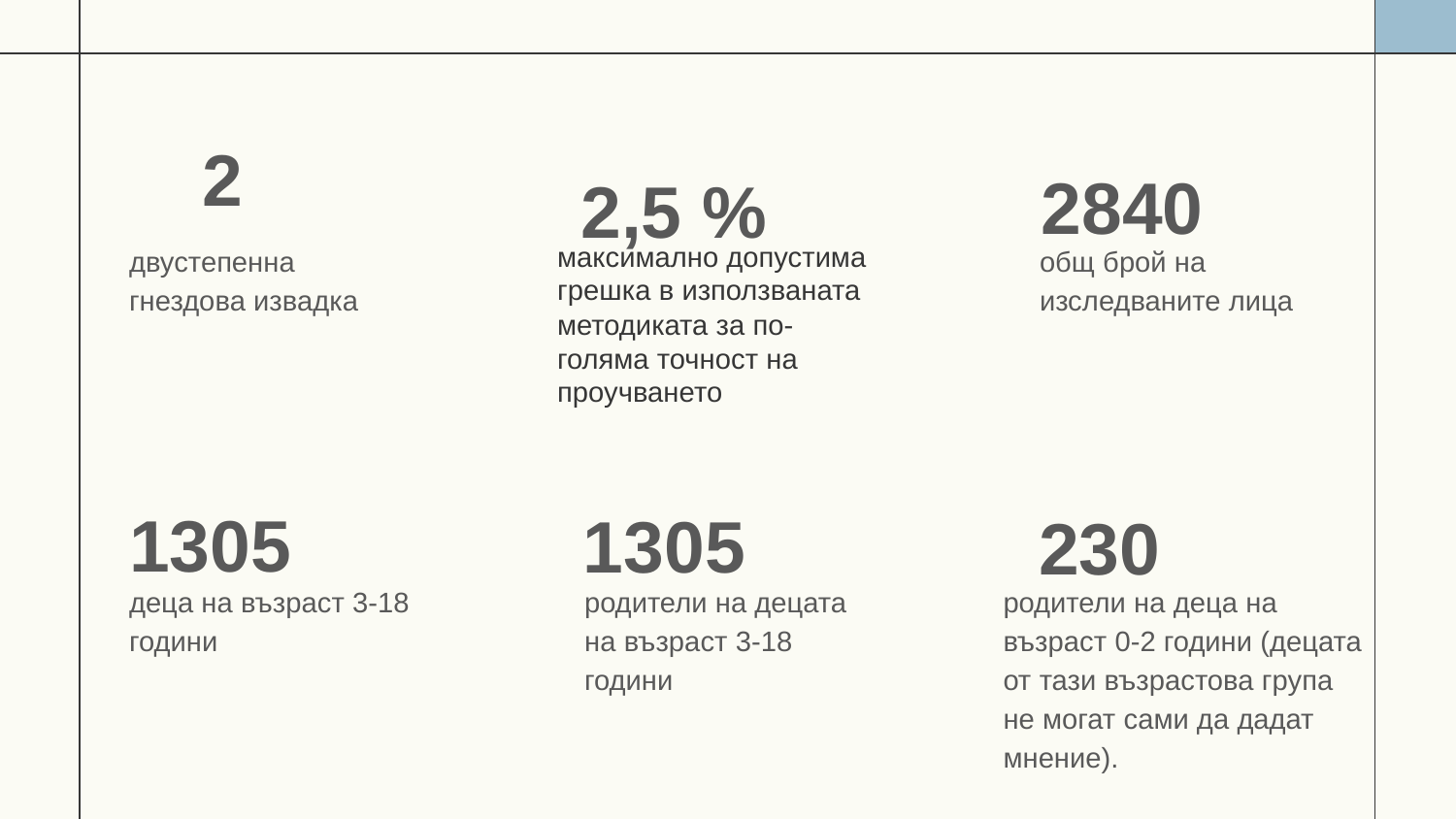

2
2840
2,5 %
максимално допустима грешка в използваната методиката за по-голяма точност на проучването
двустепенна гнездова извадка

общ брой на изследваните лица
1305
1305
230
деца на възраст 3-18 години
родители на децата на възраст 3-18 години
родители на деца на възраст 0-2 години (децата от тази възрастова група не могат сами да дадат мнение).